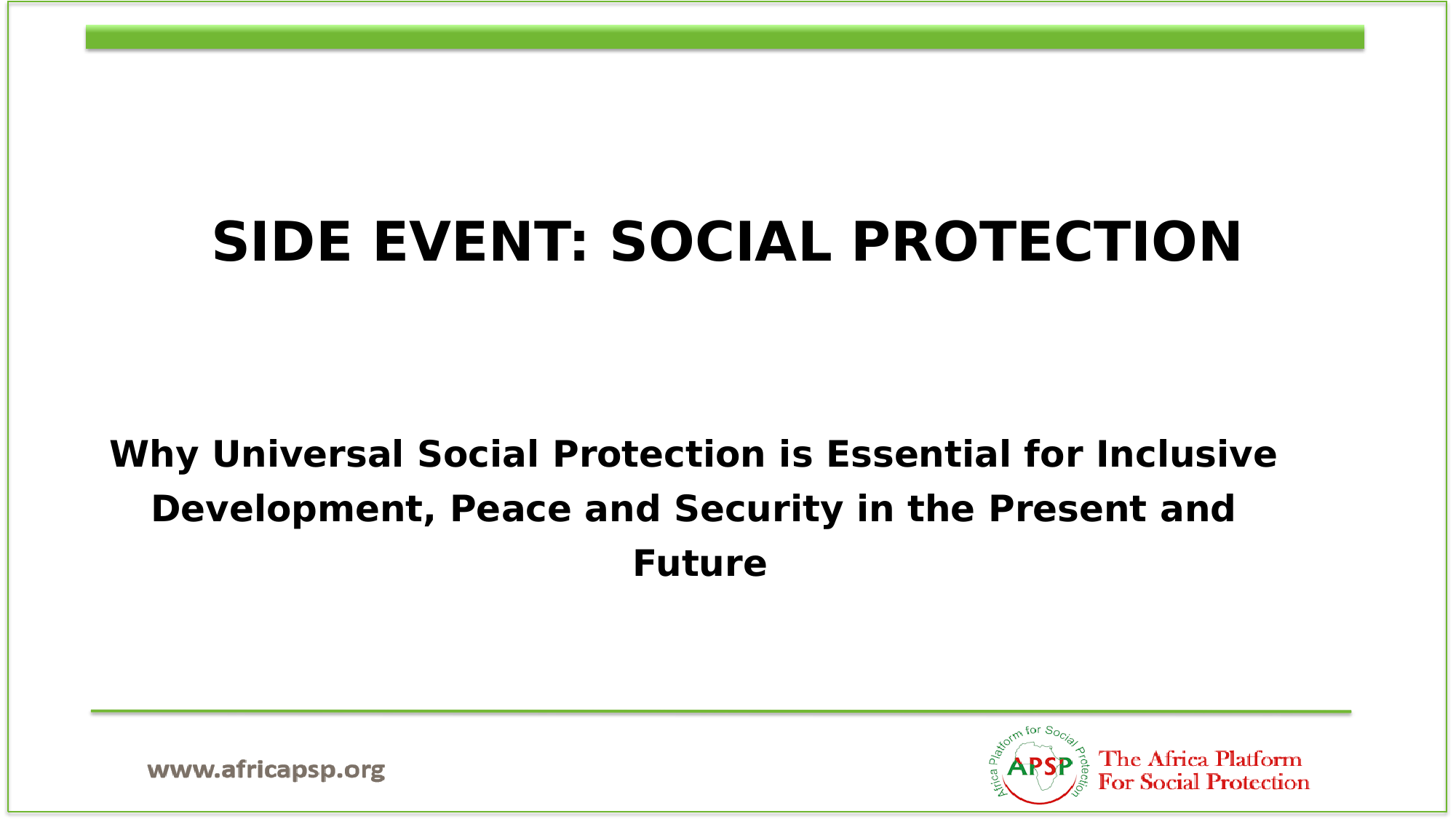

# SIDE EVENT: SOCIAL PROTECTION
Why Universal Social Protection is Essential for Inclusive
Development, Peace and Security in the Present and
Future